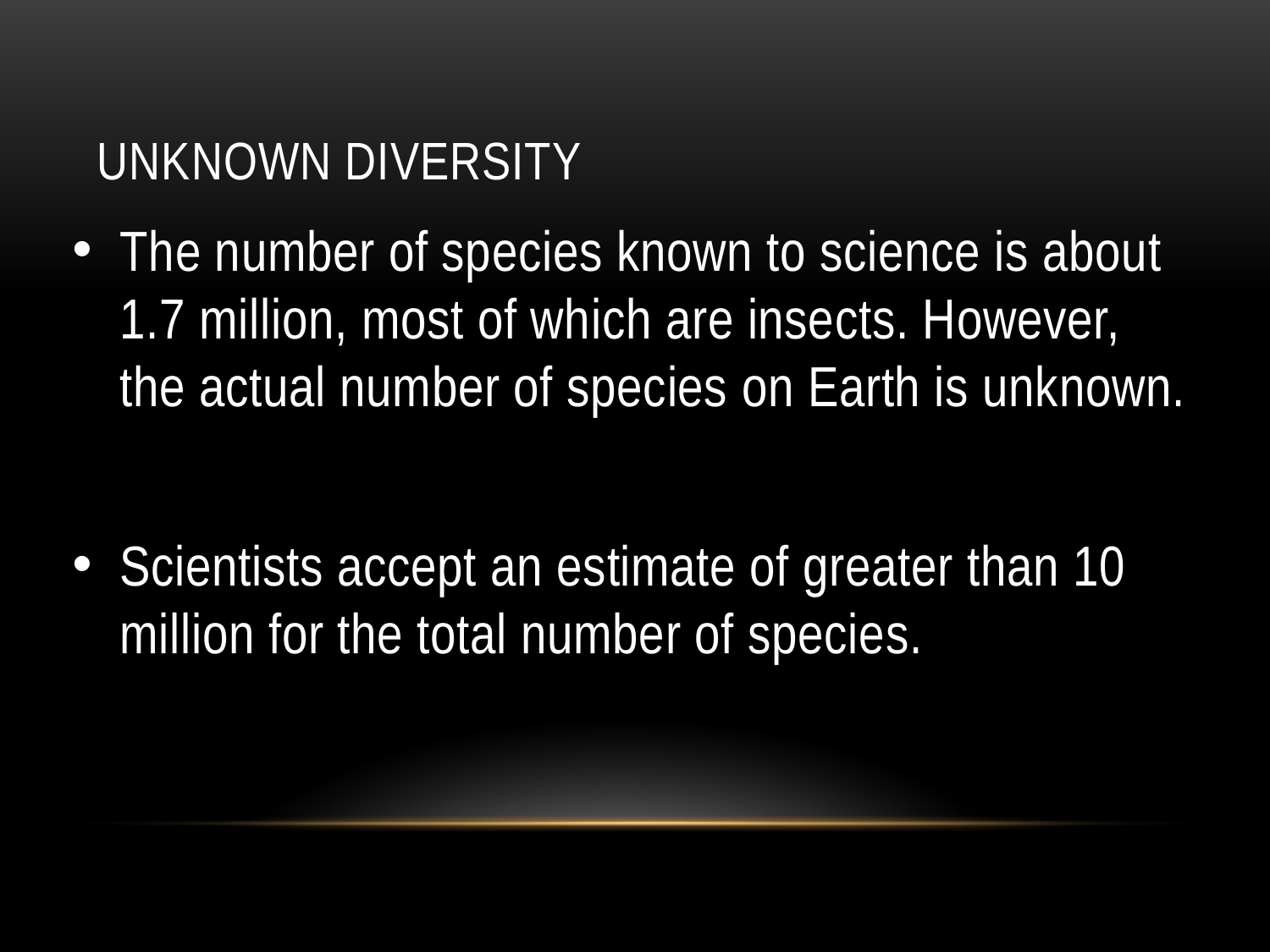

# Unknown Diversity
The number of species known to science is about 1.7 million, most of which are insects. However, the actual number of species on Earth is unknown.

Scientists accept an estimate of greater than 10 million for the total number of species.